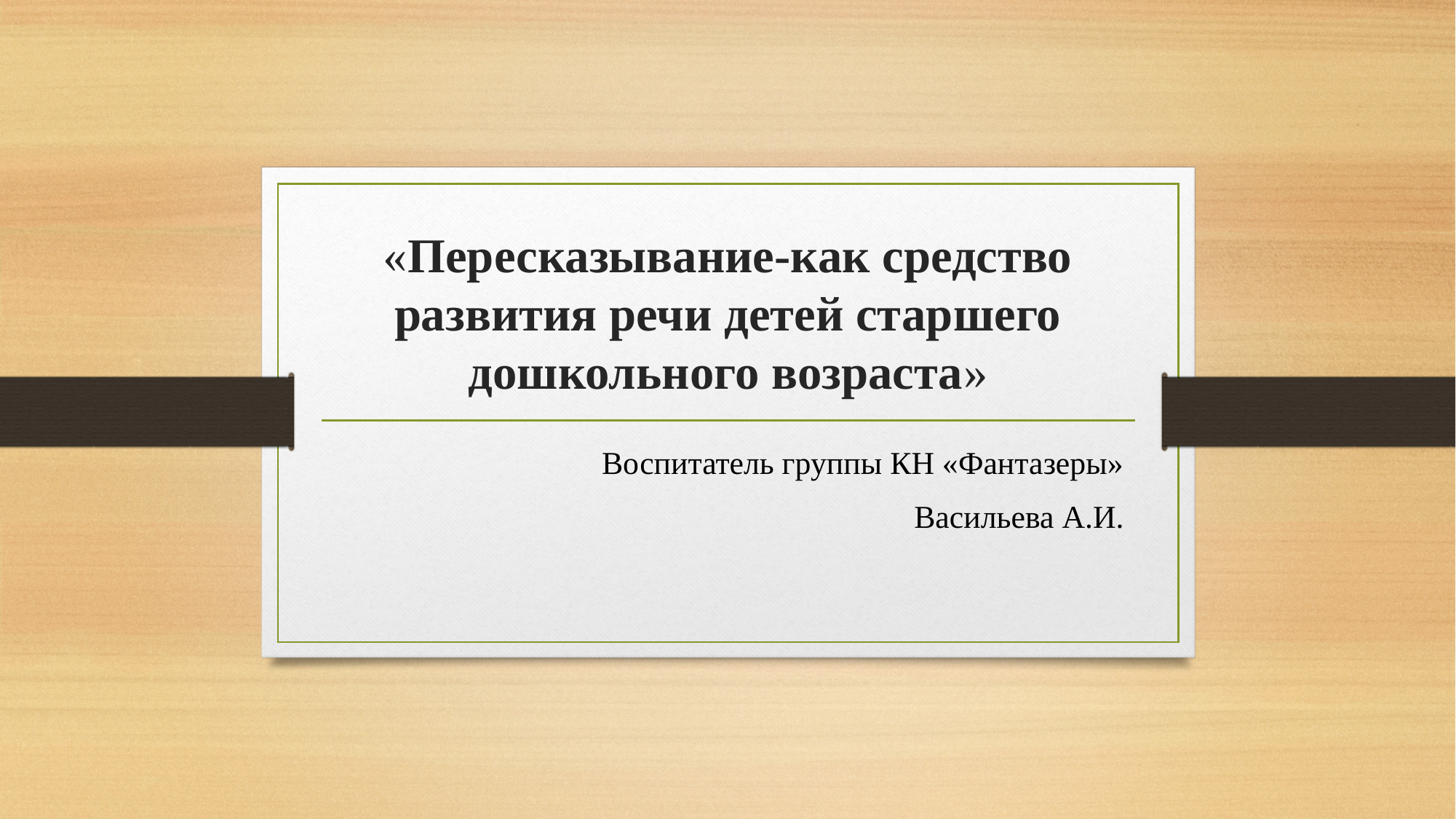

# «Пересказывание-как средство развития речи детей старшего дошкольного возраста»
Воспитатель группы КН «Фантазеры»
Васильева А.И.